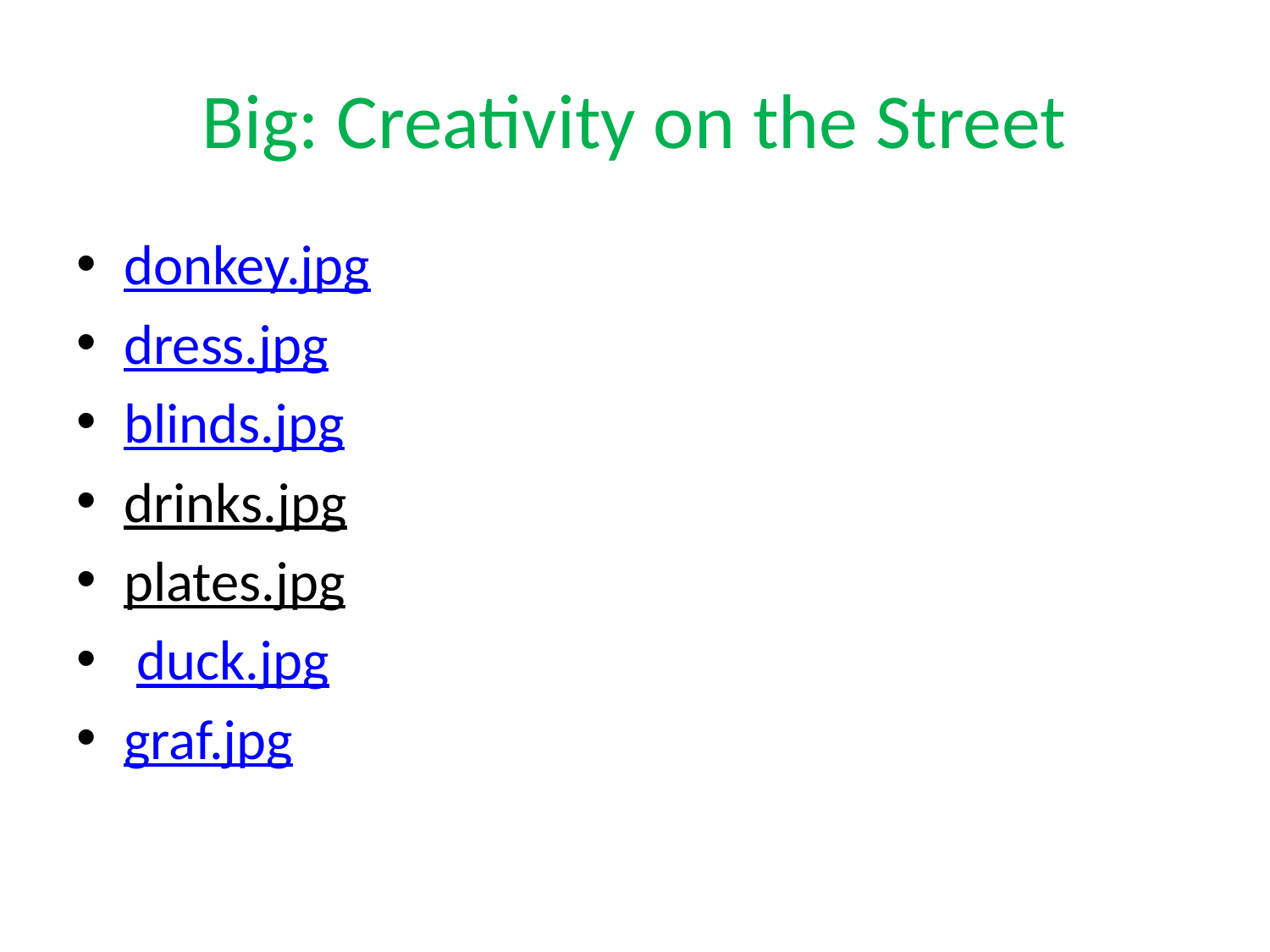

# Big: Creativity on the Street
donkey.jpg
dress.jpg
blinds.jpg
drinks.jpg
plates.jpg
 duck.jpg
graf.jpg